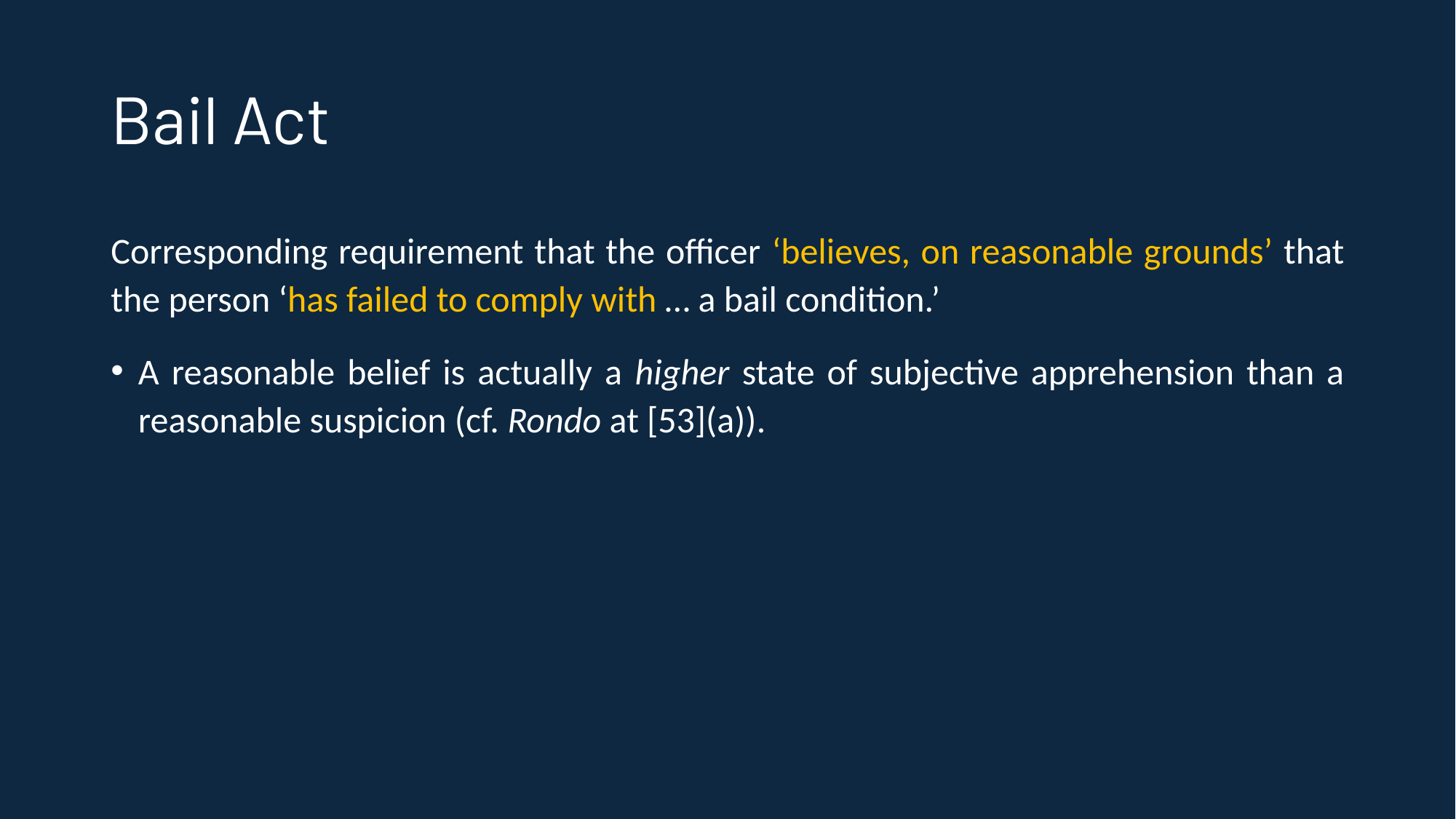

# Bail Act
Corresponding requirement that the officer ‘believes, on reasonable grounds’ that the person ‘has failed to comply with … a bail condition.’
A reasonable belief is actually a higher state of subjective apprehension than a reasonable suspicion (cf. Rondo at [53](a)).